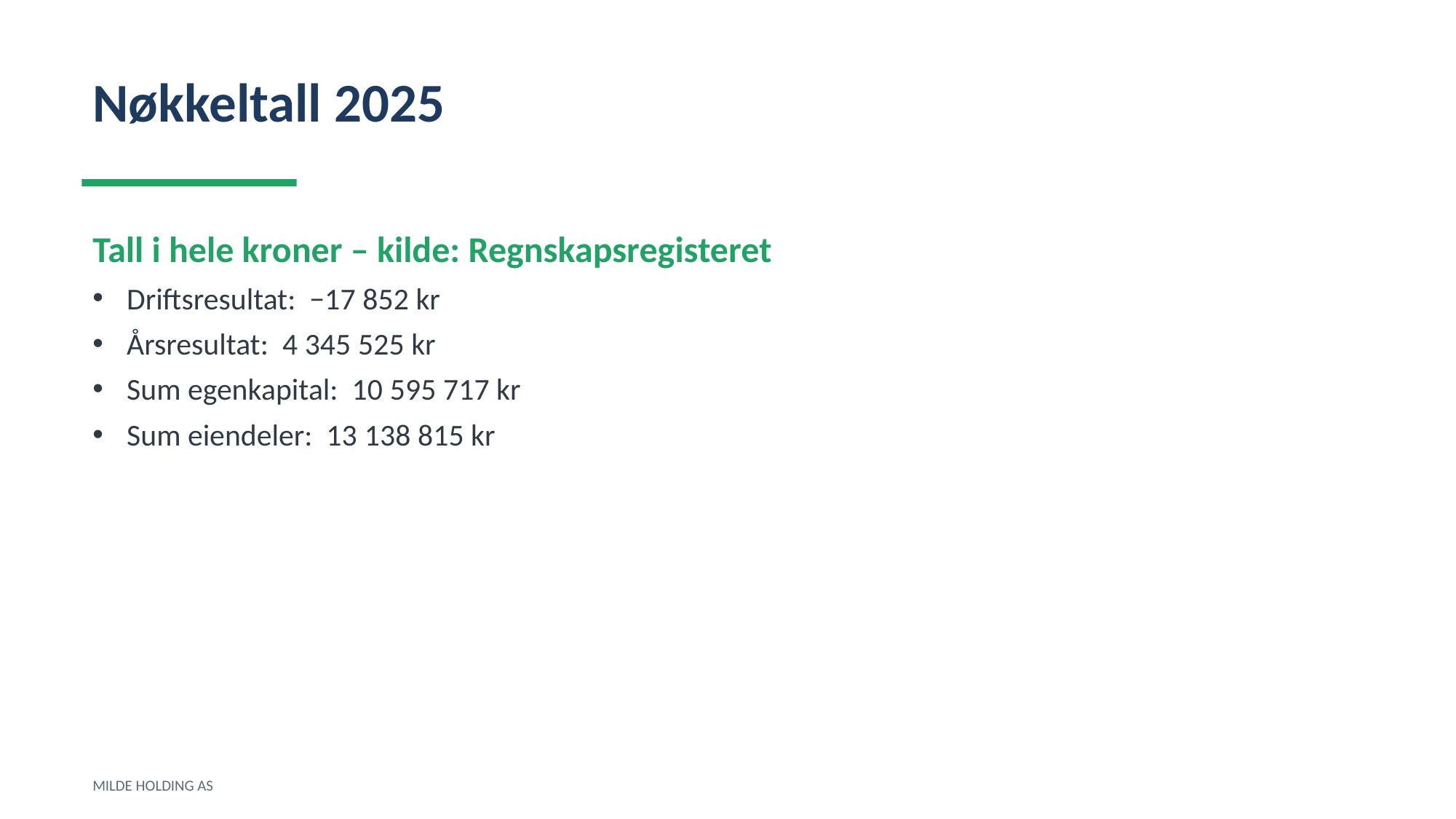

Nøkkeltall 2025

Tall i hele kroner – kilde: Regnskapsregisteret
Driftsresultat:  −17 852 kr
Årsresultat:  4 345 525 kr
Sum egenkapital:  10 595 717 kr
Sum eiendeler:  13 138 815 kr
MILDE HOLDING AS